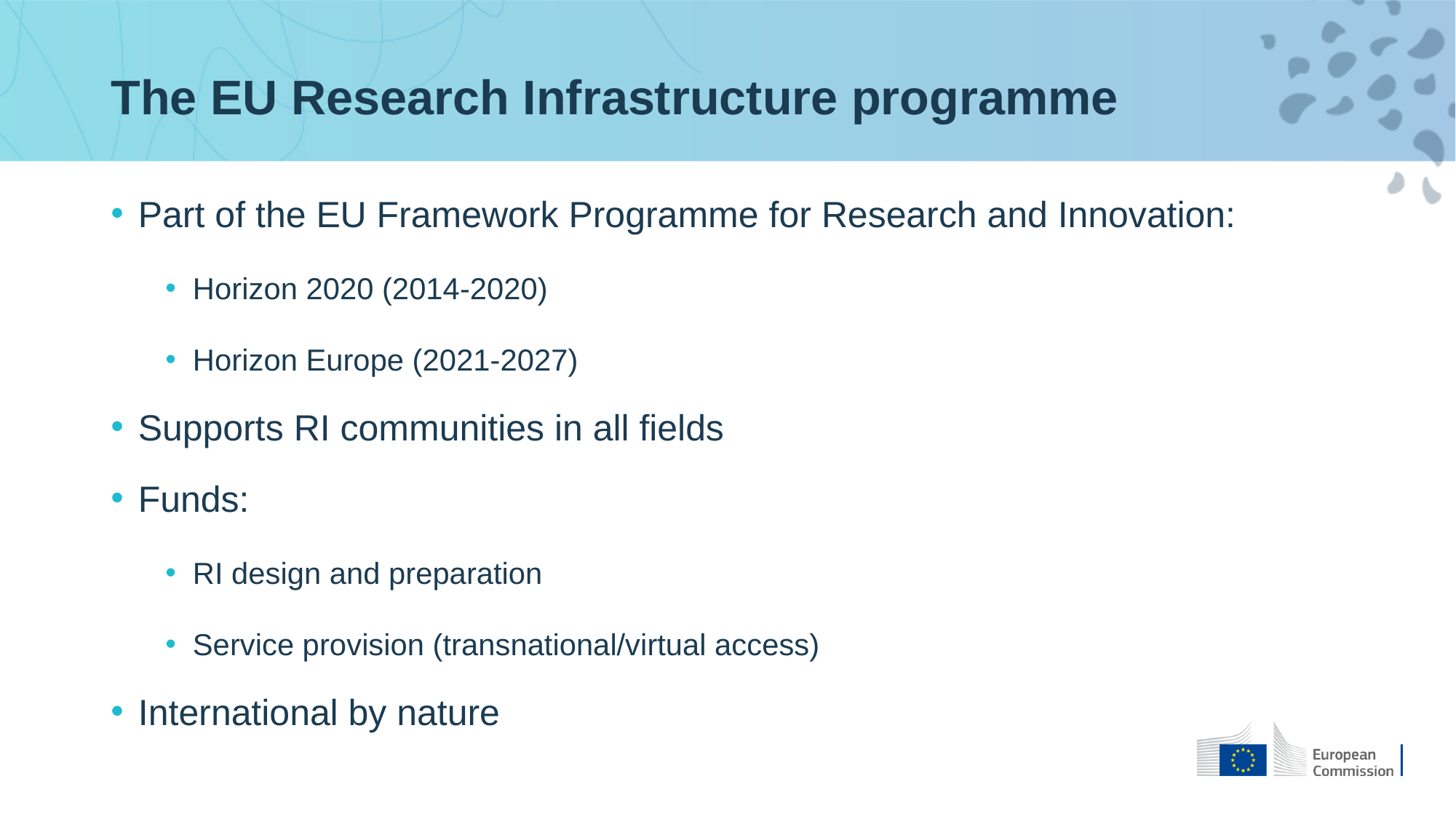

# The EU Research Infrastructure programme
Part of the EU Framework Programme for Research and Innovation:
Horizon 2020 (2014-2020)
Horizon Europe (2021-2027)
Supports RI communities in all fields
Funds:
RI design and preparation
Service provision (transnational/virtual access)
International by nature